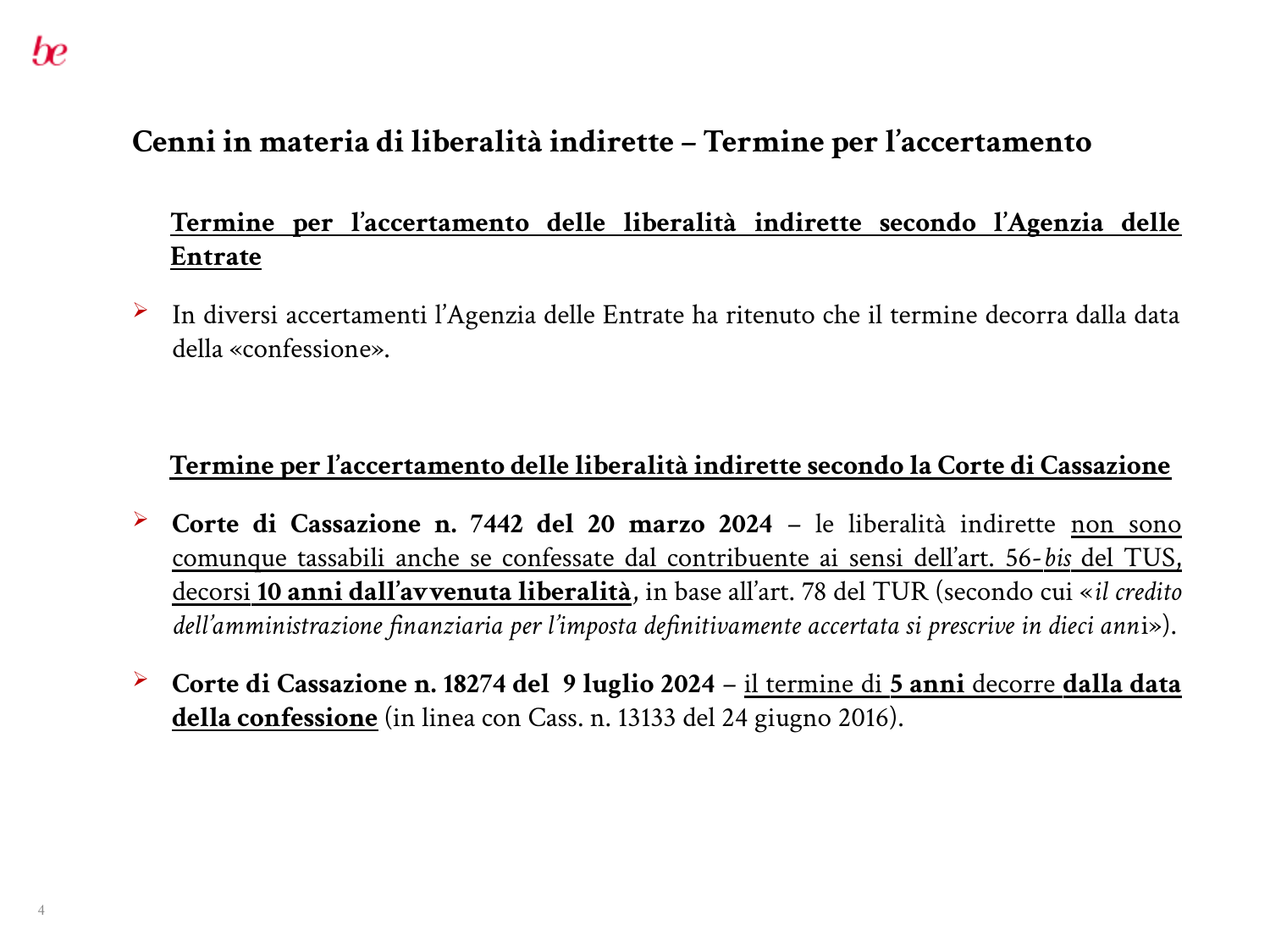

# Cenni in materia di liberalità indirette – Termine per l’accertamento
Termine per l’accertamento delle liberalità indirette secondo l’Agenzia delle Entrate
In diversi accertamenti l’Agenzia delle Entrate ha ritenuto che il termine decorra dalla data della «confessione».

Termine per l’accertamento delle liberalità indirette secondo la Corte di Cassazione
Corte di Cassazione n. 7442 del 20 marzo 2024 – le liberalità indirette non sono comunque tassabili anche se confessate dal contribuente ai sensi dell’art. 56-bis del TUS, decorsi 10 anni dall’avvenuta liberalità, in base all’art. 78 del TUR (secondo cui «il credito dell’amministrazione finanziaria per l’imposta definitivamente accertata si prescrive in dieci anni»).
Corte di Cassazione n. 18274 del  9 luglio 2024 – il termine di 5 anni decorre dalla data della confessione (in linea con Cass. n. 13133 del 24 giugno 2016).

4